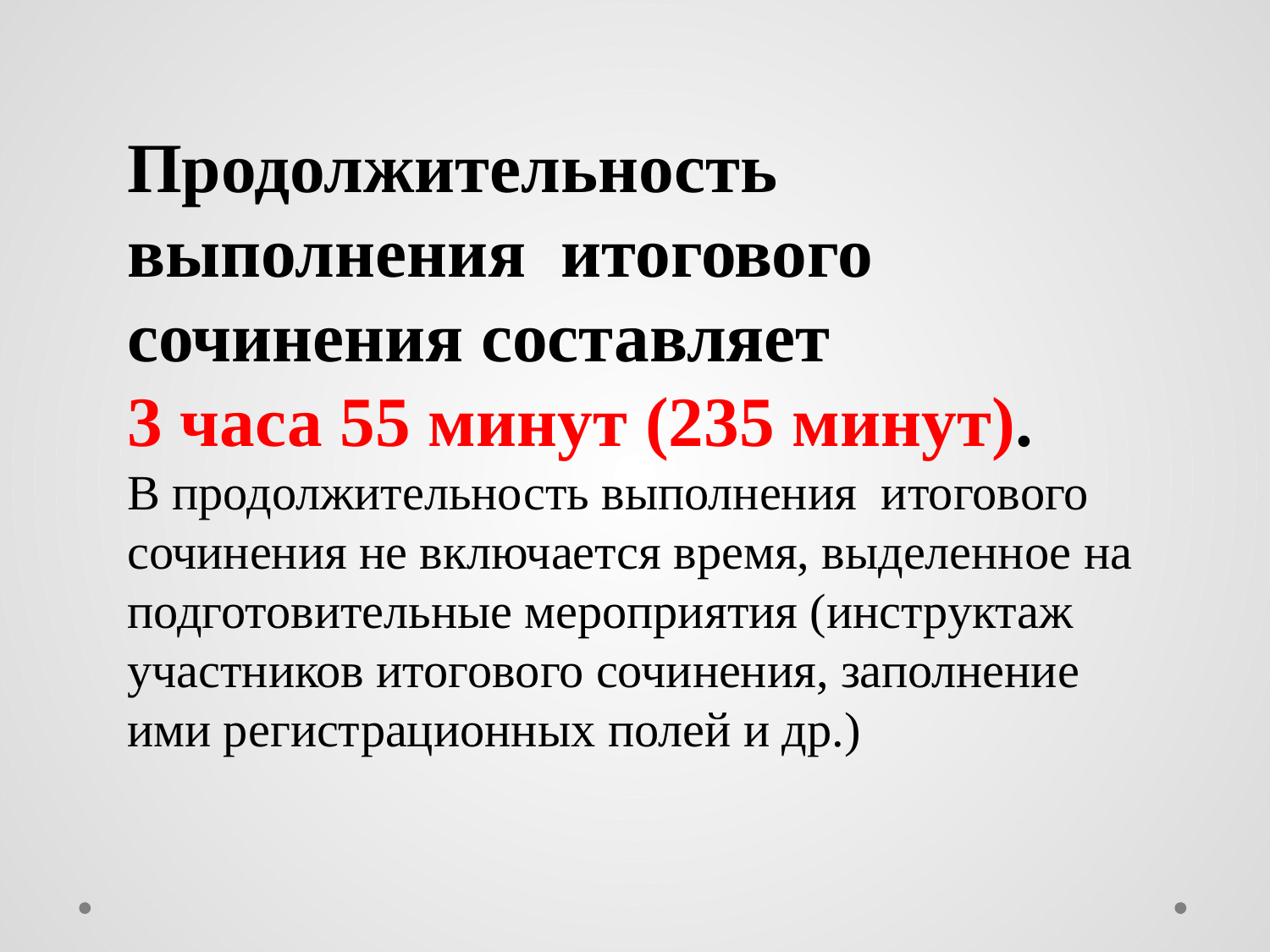

Продолжительность выполнения  итогового сочинения составляет
3 часа 55 минут (235 минут).
В продолжительность выполнения  итогового сочинения не включается время, выделенное на подготовительные мероприятия (инструктаж участников итогового сочинения, заполнение ими регистрационных полей и др.)